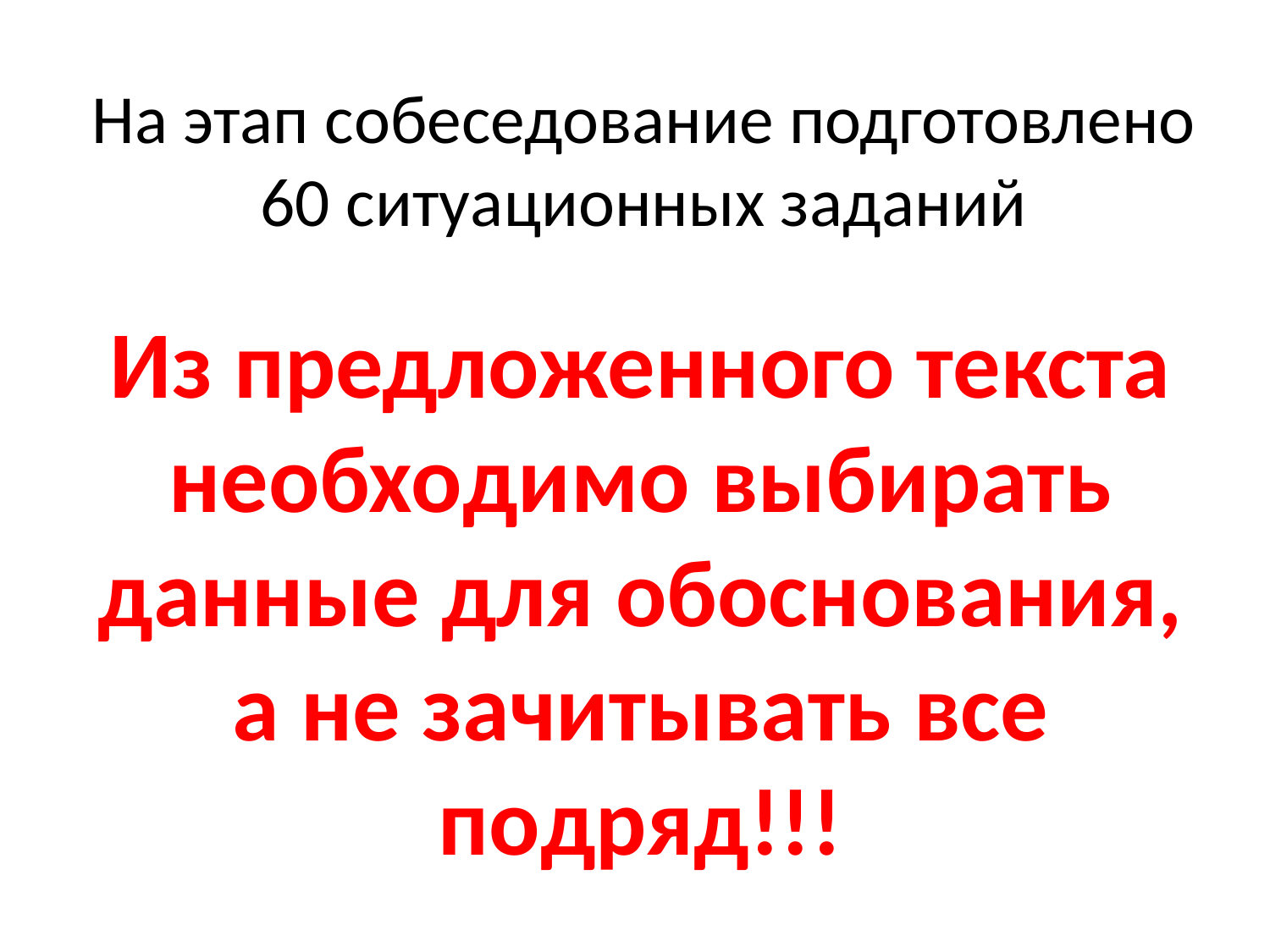

# На этап собеседование подготовлено 60 ситуационных заданий
Из предложенного текста необходимо выбирать данные для обоснования, а не зачитывать все подряд!!!